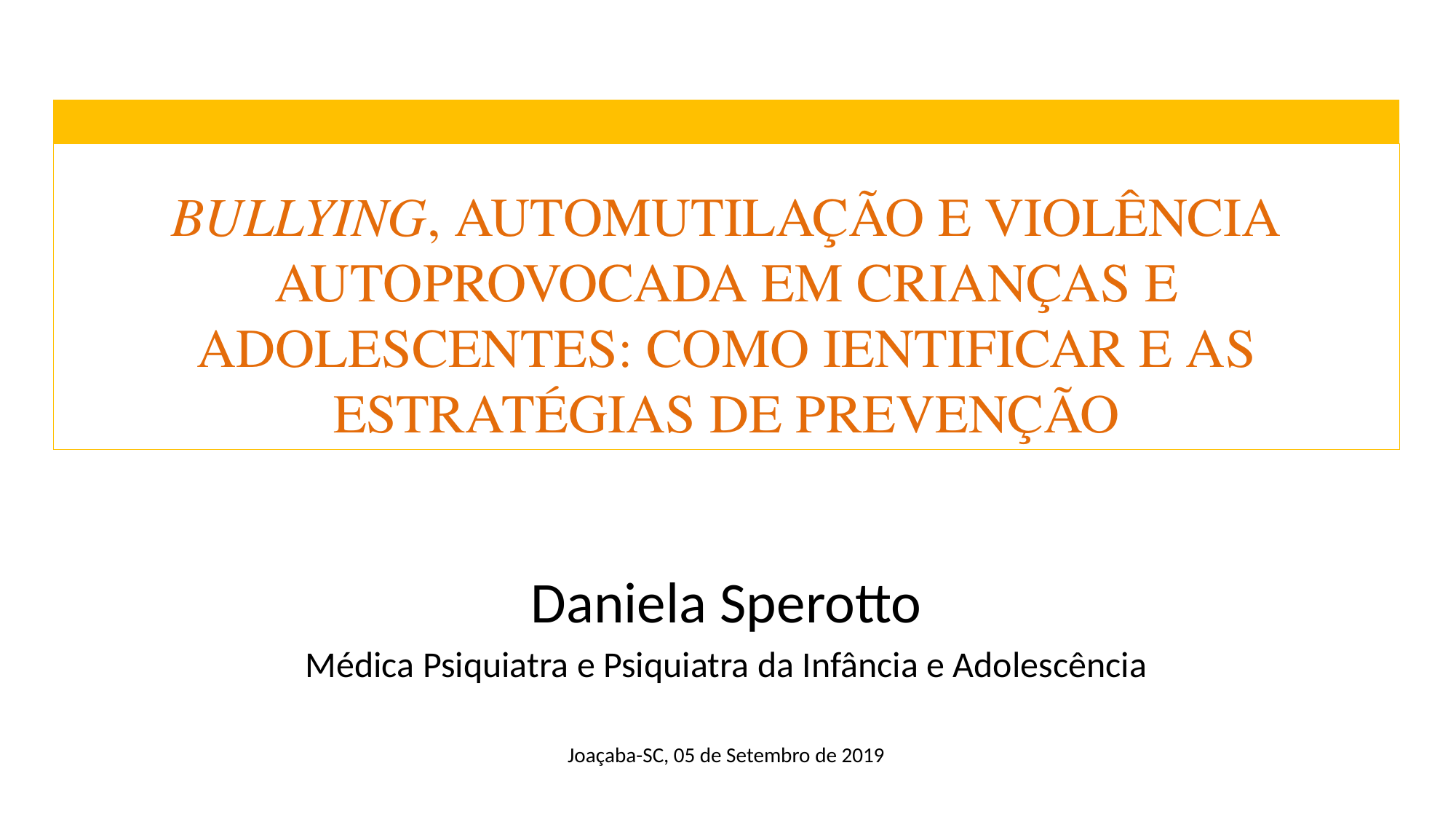

BULLYING, AUTOMUTILAÇÃO E VIOLÊNCIA AUTOPROVOCADA EM CRIANÇAS E ADOLESCENTES: COMO IENTIFICAR E AS ESTRATÉGIAS DE PREVENÇÃO
Daniela Sperotto
Médica Psiquiatra e Psiquiatra da Infância e Adolescência

Joaçaba-SC, 05 de Setembro de 2019